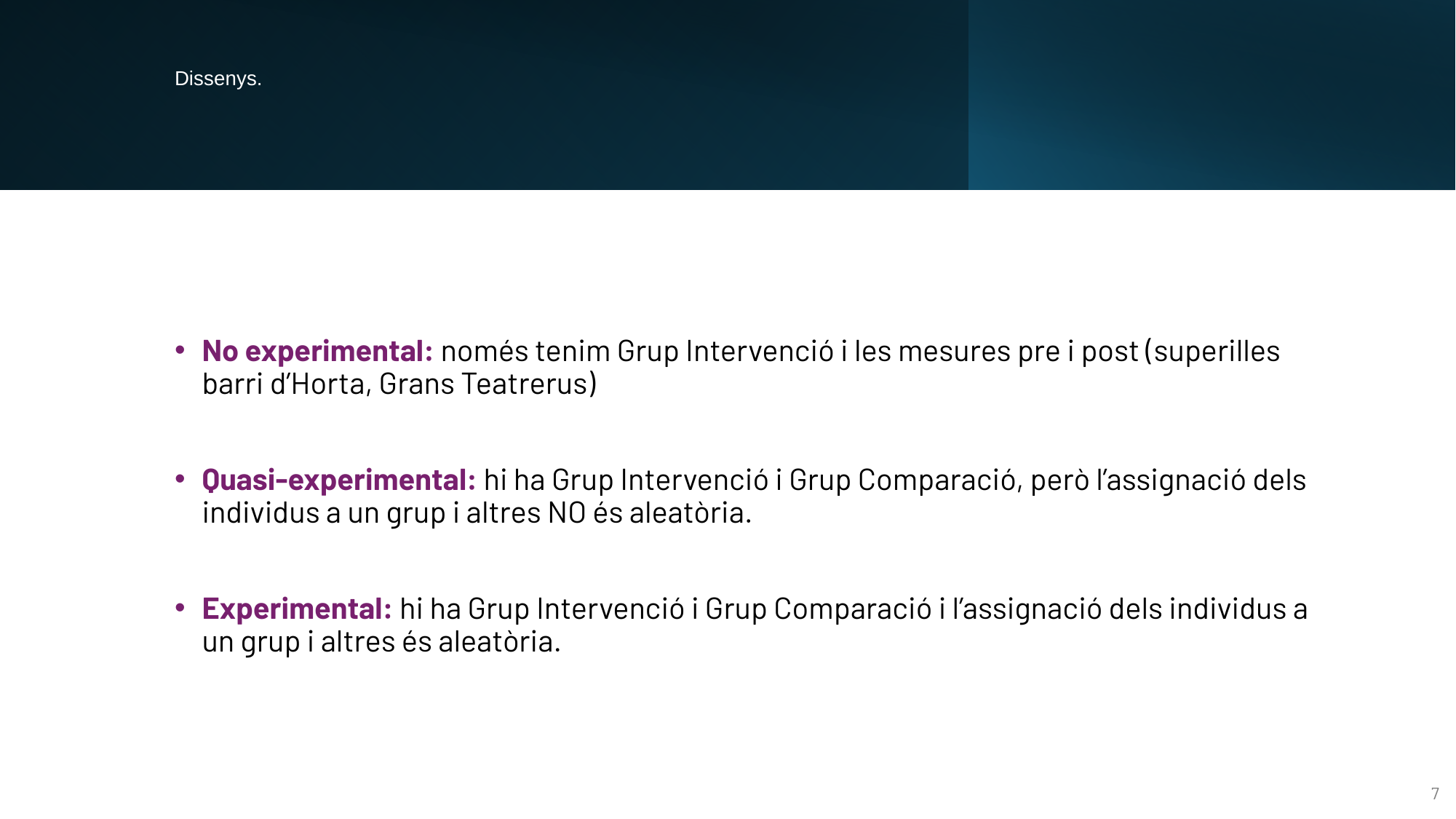

# Dissenys.

No experimental: només tenim Grup Intervenció i les mesures pre i post (superilles barri d’Horta, Grans Teatrerus)

Quasi-experimental: hi ha Grup Intervenció i Grup Comparació, però l’assignació dels individus a un grup i altres NO és aleatòria.

Experimental: hi ha Grup Intervenció i Grup Comparació i l’assignació dels individus a un grup i altres és aleatòria.
7